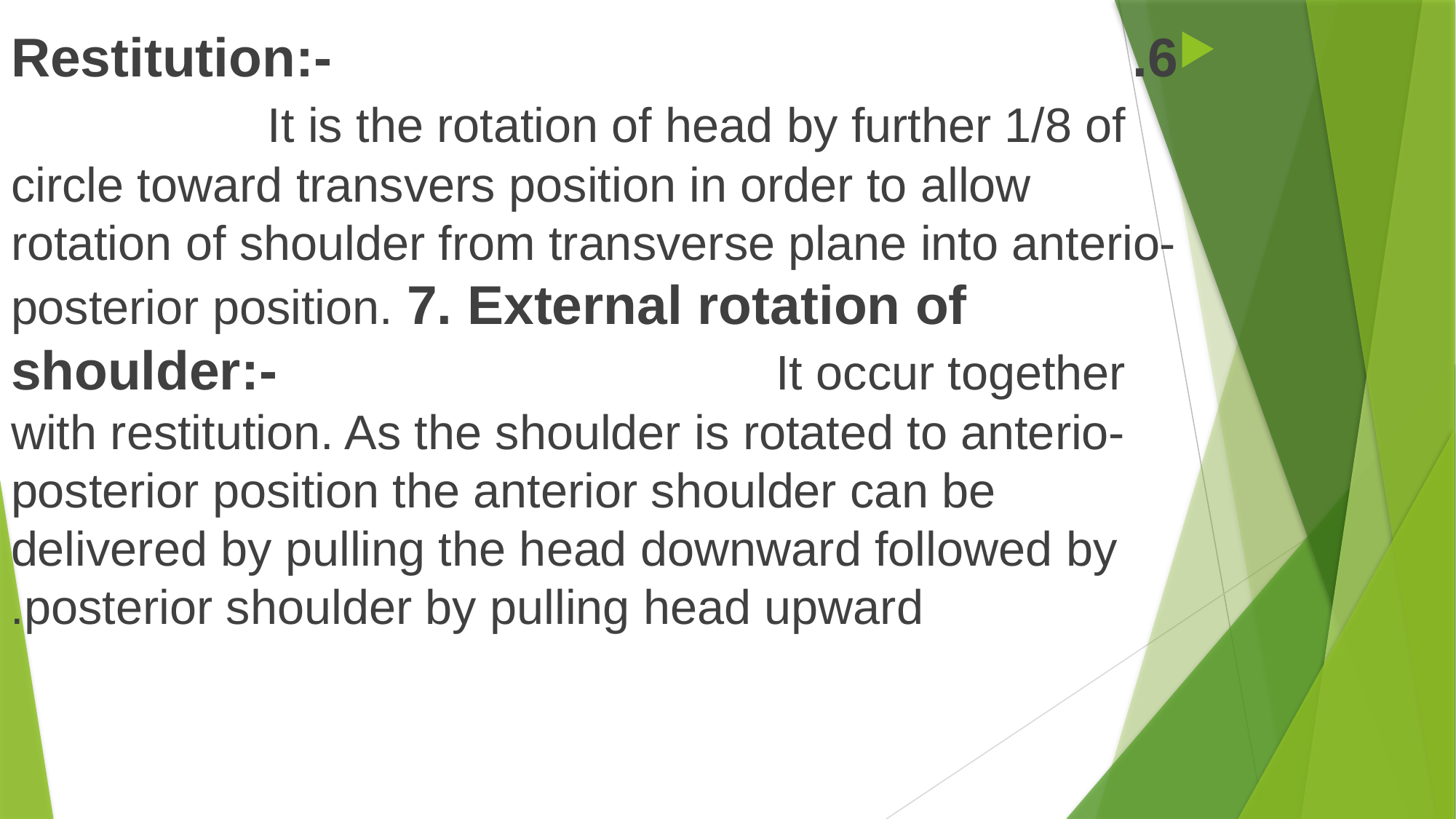

6. Restitution:-                                                                      It is the rotation of head by further 1/8 of circle toward transvers position in order to allow rotation of shoulder from transverse plane into anterio-posterior position. 7. External rotation of shoulder:-                                 It occur together with restitution. As the shoulder is rotated to anterio-posterior position the anterior shoulder can be delivered by pulling the head downward followed by posterior shoulder by pulling head upward.